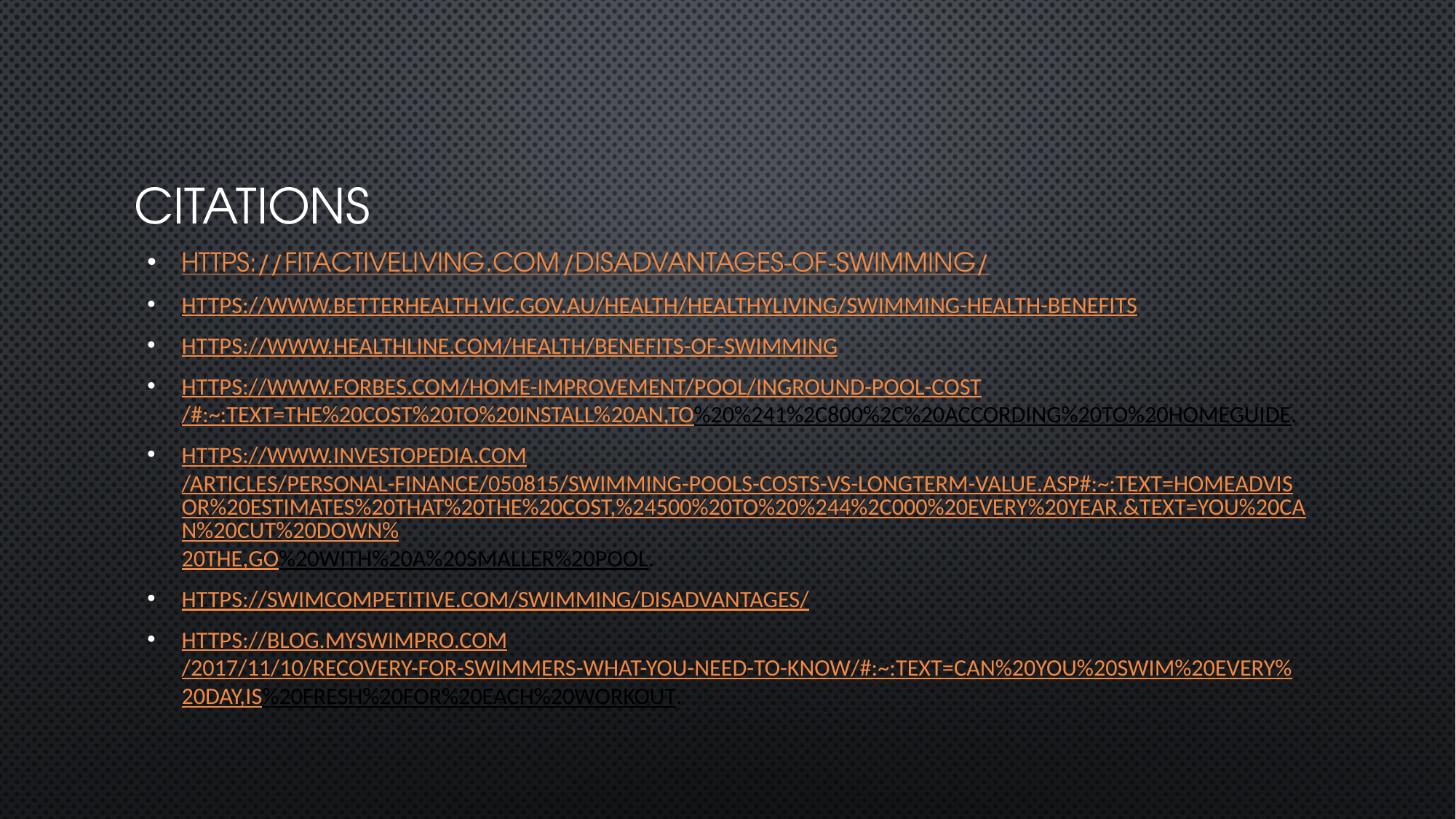

# Citations
https://fitactiveliving.com/disadvantages-of-swimming/
https://www.betterhealth.vic.gov.au/health/healthyliving/swimming-health-benefits
https://www.healthline.com/health/benefits-of-swimming
https://www.forbes.com/home-improvement/pool/inground-pool-cost/#:~:text=The%20cost%20to%20install%20an,to%20%241%2C800%2C%20according%20to%20HomeGuide.
https://www.investopedia.com/articles/personal-finance/050815/swimming-pools-costs-vs-longterm-value.asp#:~:text=HomeAdvisor%20estimates%20that%20the%20cost,%24500%20to%20%244%2C000%20every%20year.&text=You%20can%20cut%20down%20the,go%20with%20a%20smaller%20pool.
https://swimcompetitive.com/swimming/disadvantages/
https://blog.myswimpro.com/2017/11/10/recovery-for-swimmers-what-you-need-to-know/#:~:text=Can%20You%20Swim%20Every%20Day,is%20fresh%20for%20each%20workout.